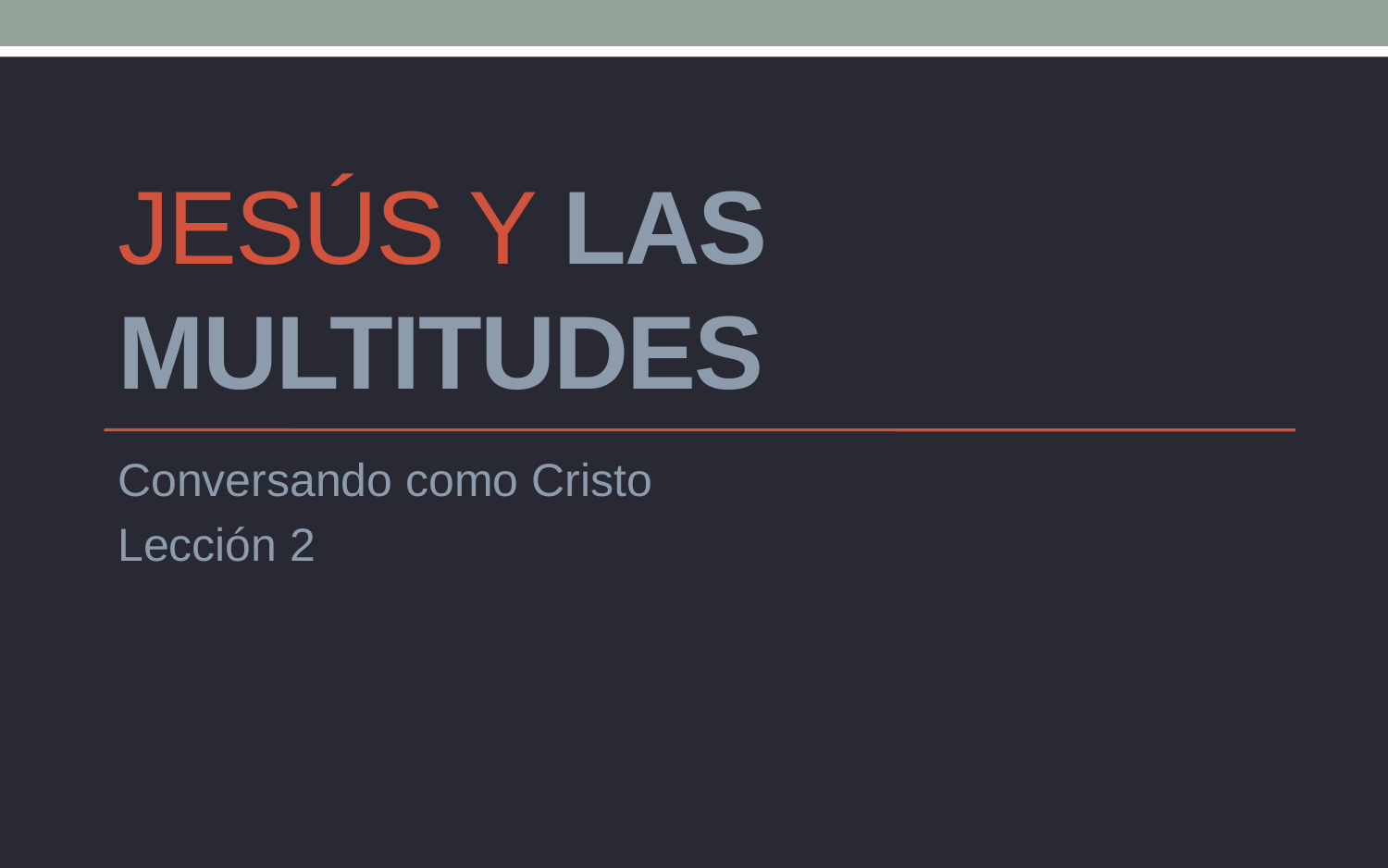

# Jesús y Las multitudes
Conversando como Cristo
Lección 2